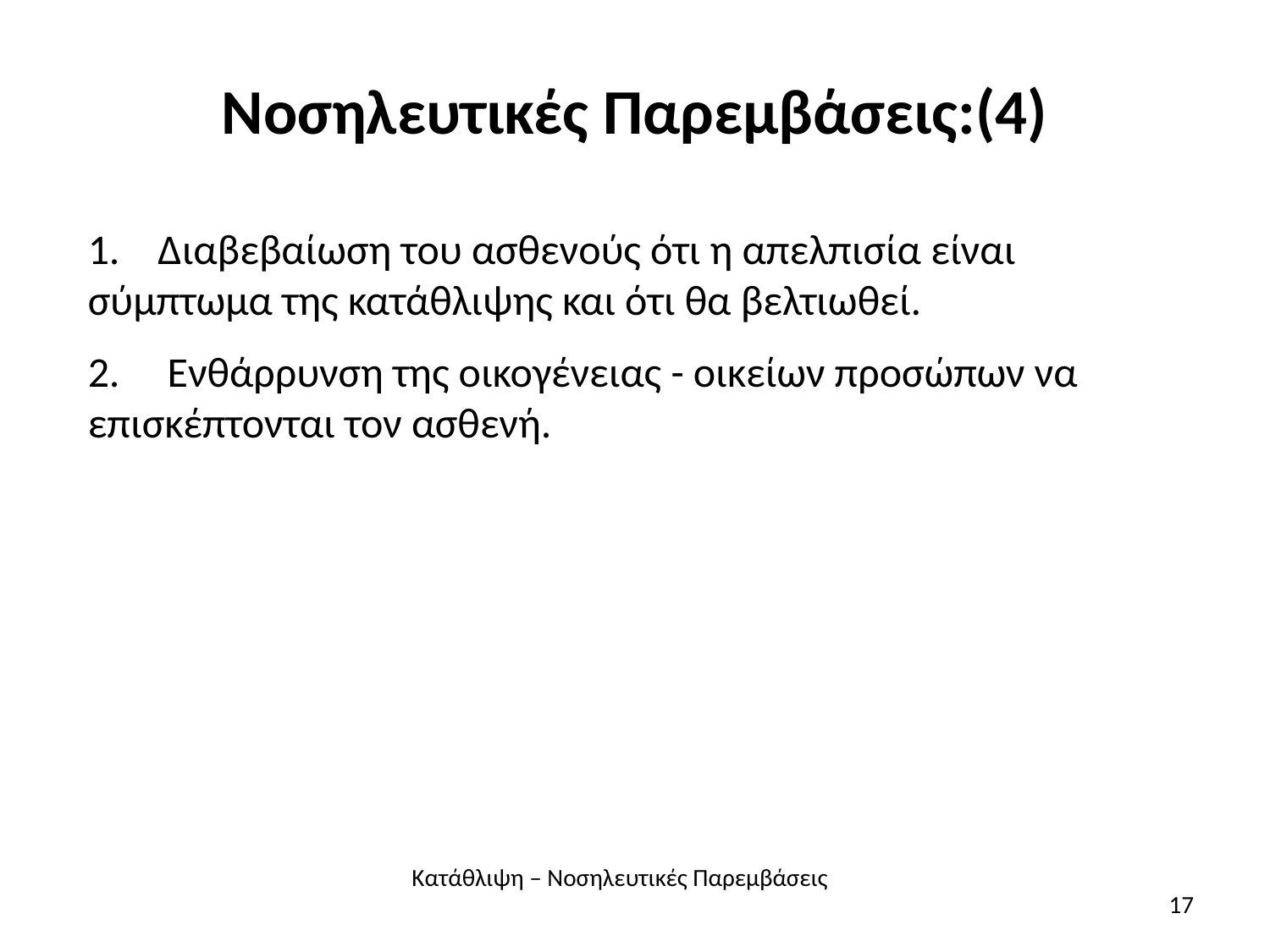

# Νοσηλευτικές Παρεμβάσεις:(4)
1.    Διαβεβαίωση του ασθενούς ότι η απελπισία είναι σύμπτωμα της κατάθλιψης και ότι θα βελτιωθεί.
2.     Ενθάρρυνση της οικογένειας - οικείων προσώπων να επισκέπτονται τον ασθενή.

Κατάθλιψη – Νοσηλευτικές Παρεμβάσεις
17